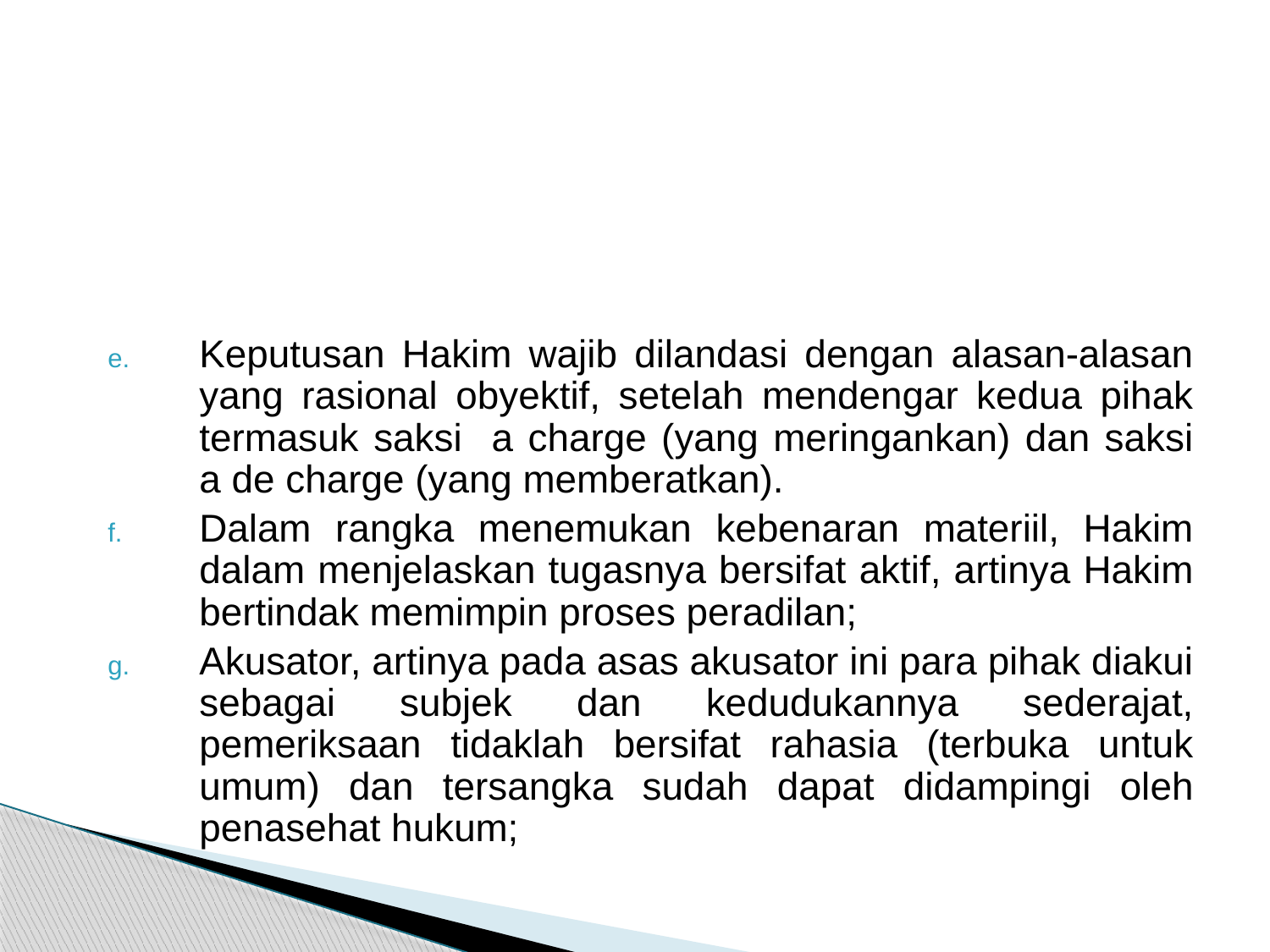

Keputusan Hakim wajib dilandasi dengan alasan-alasan yang rasional obyektif, setelah mendengar kedua pihak termasuk saksi  a charge (yang meringankan) dan saksi a de charge (yang memberatkan).
Dalam rangka menemukan kebenaran materiil, Hakim dalam menjelaskan tugasnya bersifat aktif, artinya Hakim bertindak memimpin proses peradilan;
Akusator, artinya pada asas akusator ini para pihak diakui sebagai subjek dan kedudukannya sederajat, pemeriksaan tidaklah bersifat rahasia (terbuka untuk umum) dan tersangka sudah dapat didampingi oleh penasehat hukum;